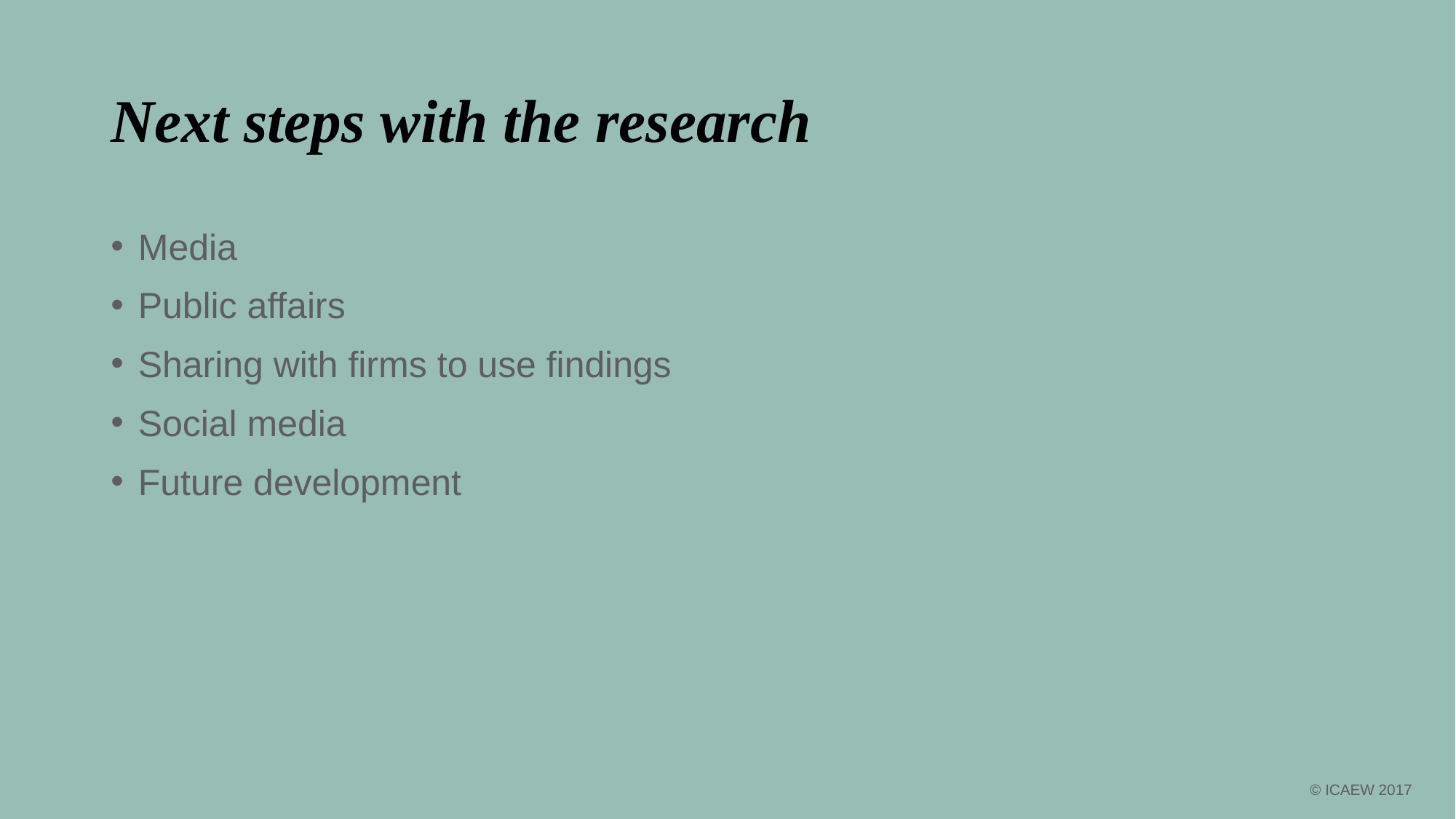

# Next steps with the research
Media
Public affairs
Sharing with firms to use findings
Social media
Future development
© ICAEW 2017